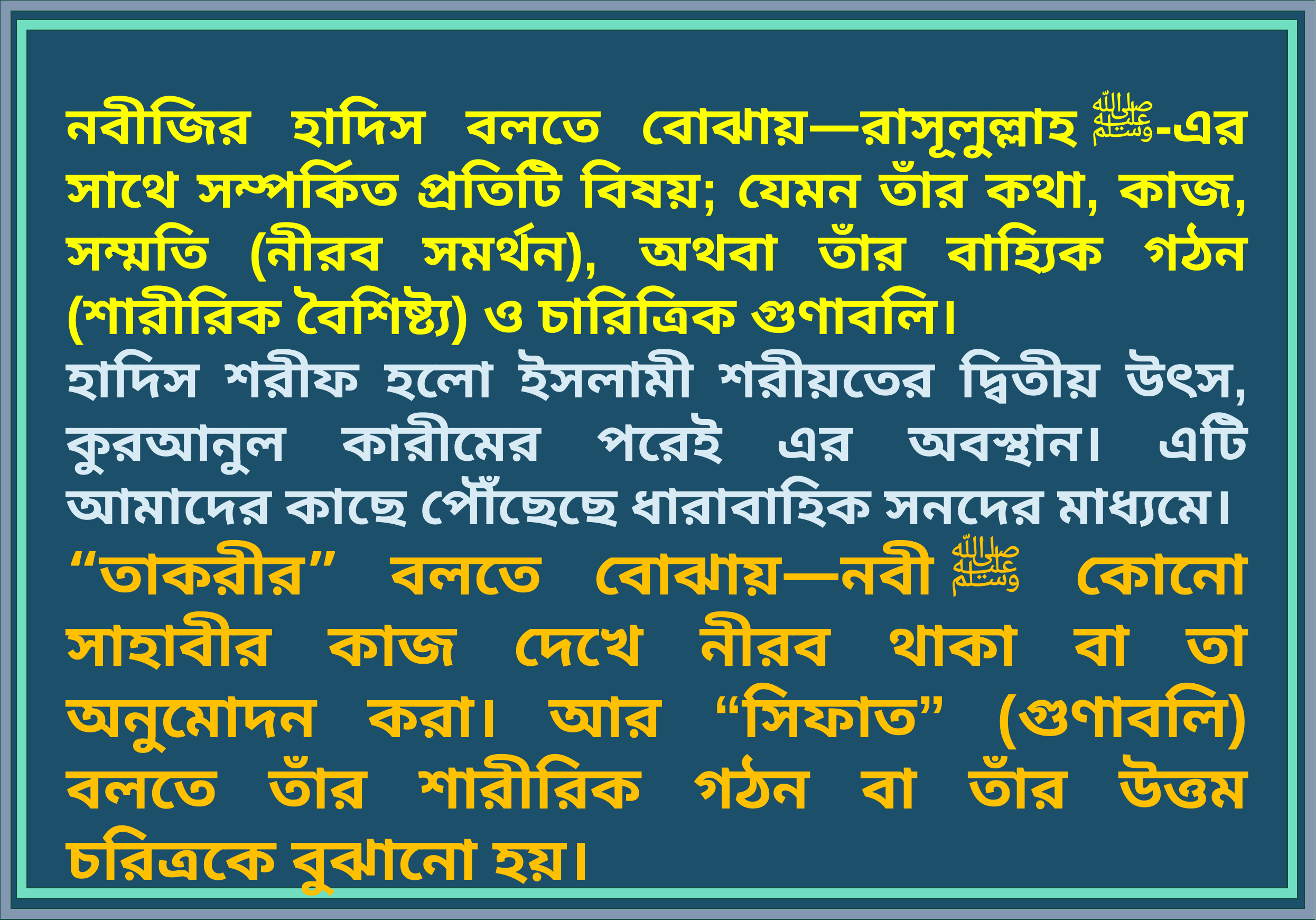

নবীজির হাদিস বলতে বোঝায়—রাসূলুল্লাহ ﷺ-এর সাথে সম্পর্কিত প্রতিটি বিষয়; যেমন তাঁর কথা, কাজ, সম্মতি (নীরব সমর্থন), অথবা তাঁর বাহ্যিক গঠন (শারীরিক বৈশিষ্ট্য) ও চারিত্রিক গুণাবলি।
হাদিস শরীফ হলো ইসলামী শরীয়তের দ্বিতীয় উৎস, কুরআনুল কারীমের পরেই এর অবস্থান। এটি আমাদের কাছে পৌঁছেছে ধারাবাহিক সনদের মাধ্যমে।
“তাকরীর” বলতে বোঝায়—নবী ﷺ কোনো সাহাবীর কাজ দেখে নীরব থাকা বা তা অনুমোদন করা। আর “সিফাত” (গুণাবলি) বলতে তাঁর শারীরিক গঠন বা তাঁর উত্তম চরিত্রকে বুঝানো হয়।